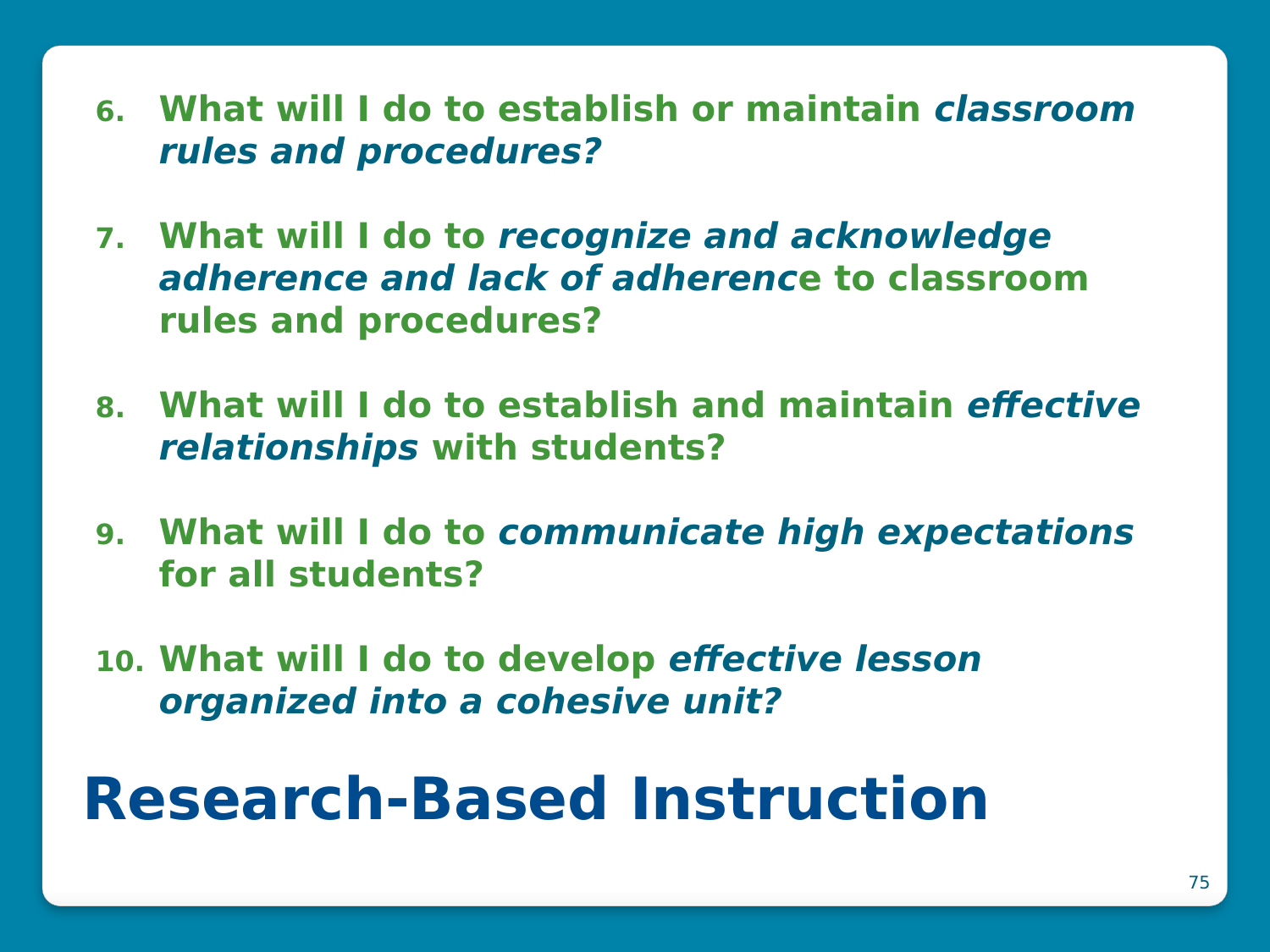

What will I do to establish or maintain classroom
rules and procedures?

What will I do to recognize and acknowledge adherence and lack of adherence to classroom rules and procedures?

What will I do to establish and maintain effective relationships with students?

What will I do to communicate high expectations for all students?

What will I do to develop effective lesson
organized into a cohesive unit?

# Research-Based Instruction
75